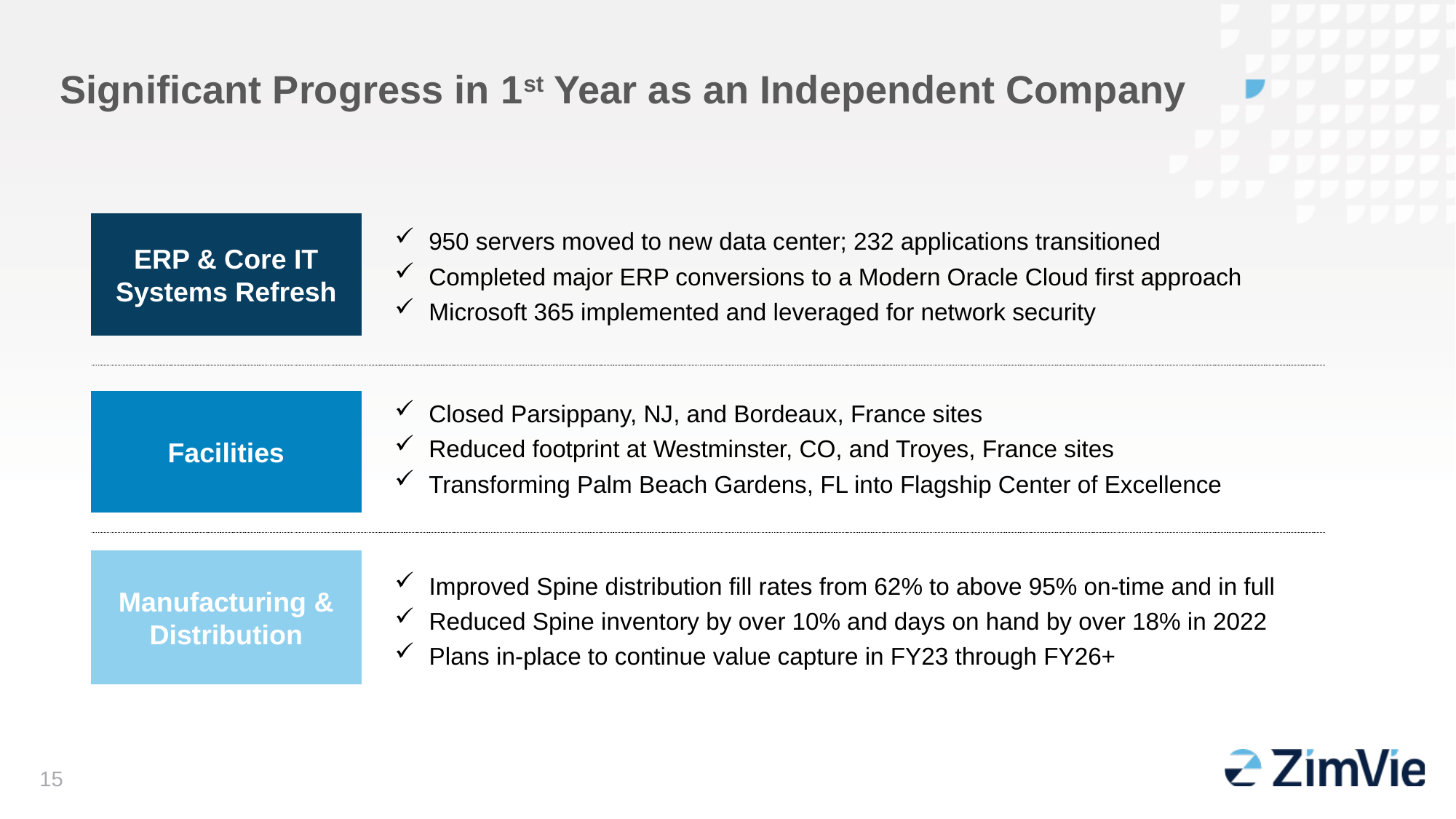

Significant Progress in 1st Year as an Independent Company
ERP & Core IT Systems Refresh
950 servers moved to new data center; 232 applications transitioned
Completed major ERP conversions to a Modern Oracle Cloud first approach
Microsoft 365 implemented and leveraged for network security
Closed Parsippany, NJ, and Bordeaux, France sites
Reduced footprint at Westminster, CO, and Troyes, France sites
Transforming Palm Beach Gardens, FL into Flagship Center of Excellence
Facilities
Improved Spine distribution fill rates from 62% to above 95% on-time and in full
Reduced Spine inventory by over 10% and days on hand by over 18% in 2022
Plans in-place to continue value capture in FY23 through FY26+
Manufacturing & Distribution